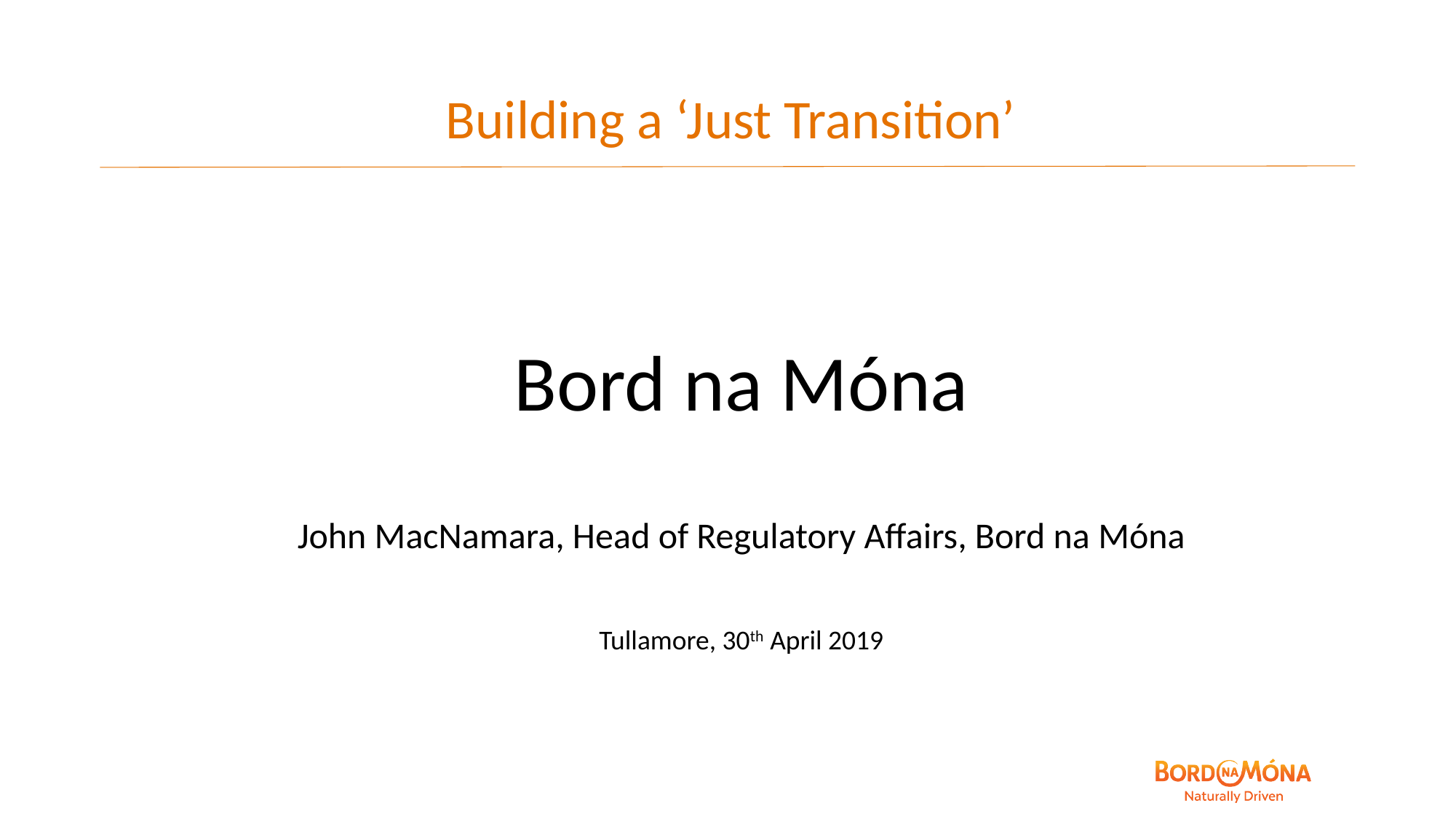

# Building a ‘Just Transition’
Bord na Móna

John MacNamara, Head of Regulatory Affairs, Bord na Móna

Tullamore, 30th April 2019